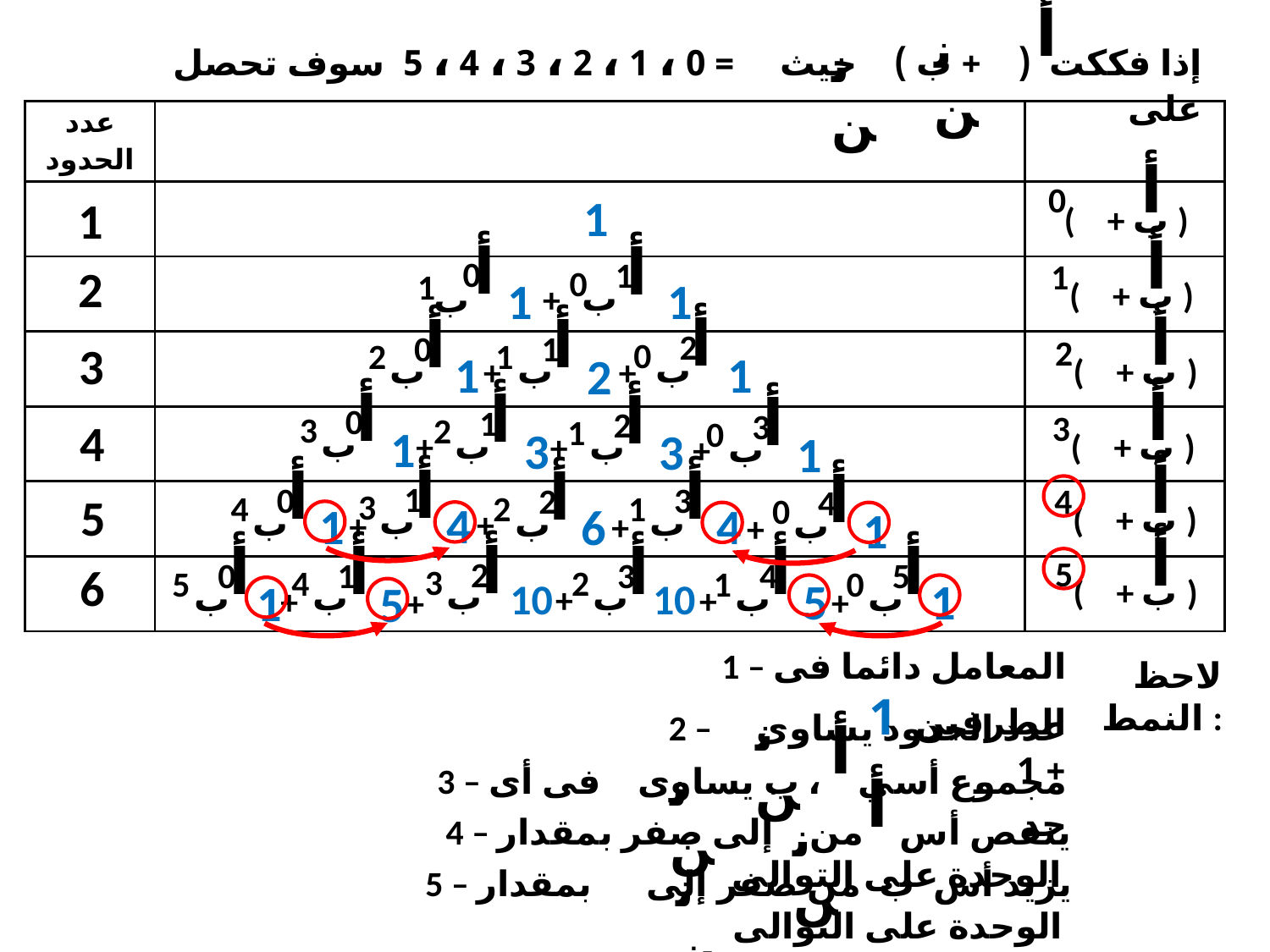

أ
إذا فككت  (    + ب )    حيث     = 0 ، 1 ، 2 ، 3 ، 4 ، 5  سوف تحصل على
نن
نن
| عدد الحدود |  |  |
| --- | --- | --- |
|  |  |  |
|  |  |  |
|  |  |  |
|  |  |  |
|  |  |  |
|  |  |  |
أ
(    + ب )
0
1
1
أ
(    + ب )
1
أ
0
أ
1
2
0
ب
1
ب
1
1
+
أ
(    + ب )
2
أ
2
0
ب
أ
0
2
ب
أ
1
1
ب
3
1
1
2
+
+
أ
(    + ب )
3
أ
0
3
ب
أ
1
2
ب
أ
2
1
ب
أ
3
0
ب
4
1
3
3
1
+
+
+
أ
(    + ب )
4
أ
1
3
ب
أ
0
4
ب
أ
3
1
ب
أ
2
2
ب
أ
4
0
ب

5
4
1
4
6
1
+
+
+
+

أ
(    + ب )
5
أ
2
3
ب
أ
1
4
ب
أ
3
2
ب
أ
0
5
ب
أ
4
1
ب
أ
5
0
ب

6
5
1
1
10
10
5
+
+
+
+
+

1 – المعامل دائما فى الطرفين  1
لاحظ النمط :
نن
2 – عدد الحدود يساوى     + 1
أ
نن
3 – مجموع أسي    ، ب يساوى    فى أى حد
أ
نن
4 – ينقص أس    من    إلى صفر بمقدار الوحدة على التوالى
نن
5 – يزيد أس  ب  من صفر إلى      بمقدار الوحدة على التوالى